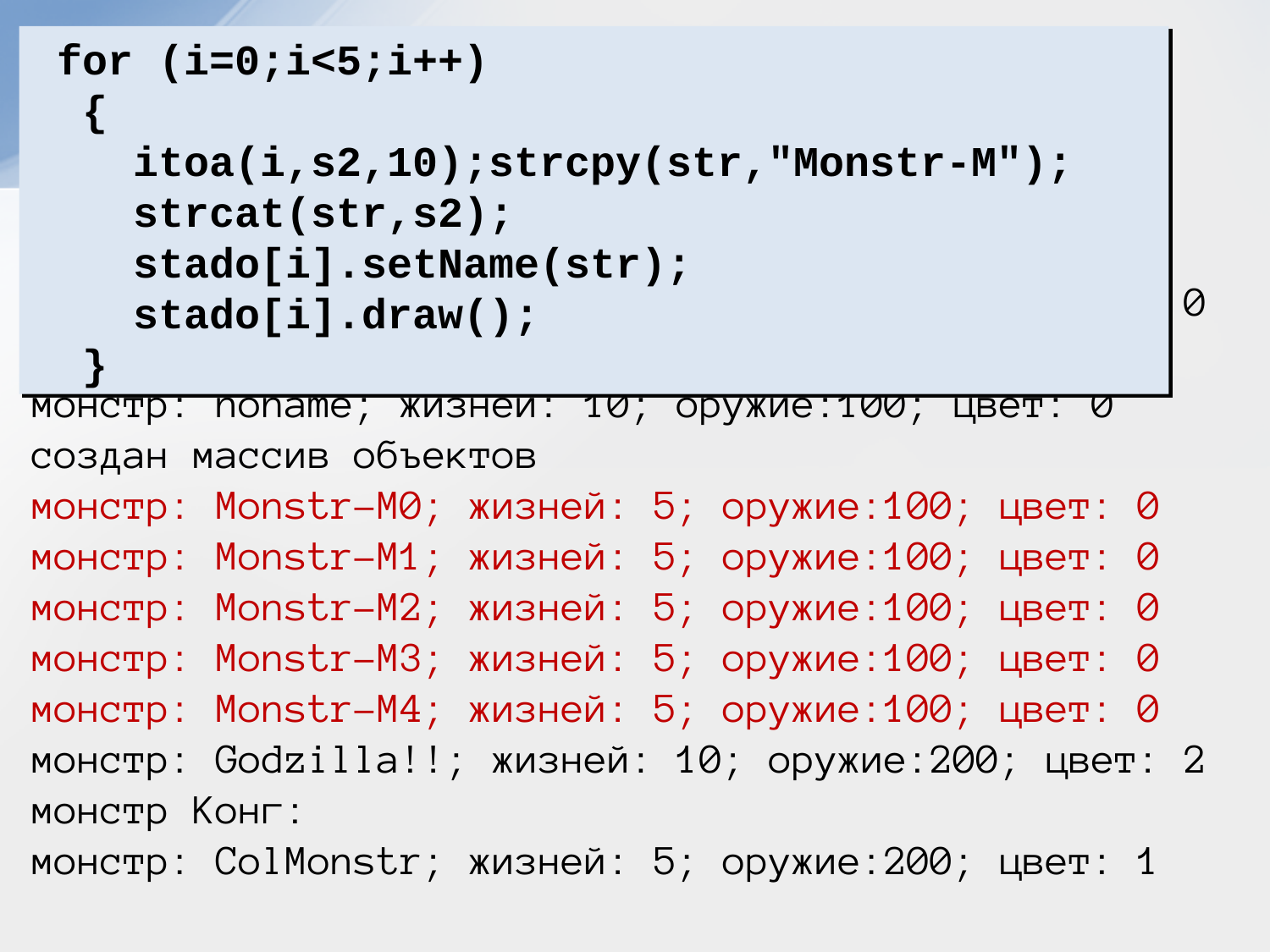

for (i=0;i<5;i++)
  {
    itoa(i,s2,10);strcpy(str,"Monstr-M");
    strcat(str,s2);
    stado[i].setName(str);
    stado[i].draw();
  }
создан объект Nikita
введите имя: ЗмейКорниен
монстр: ЗмейКорниен; жизней: 5; оружие:100; цвет: 0
создан объект VasiaPupkin
монстр: noname; жизней: 10; оружие:100; цвет: 0
создан массив объектов
монстр: Monstr-M0; жизней: 5; оружие:100; цвет: 0
монстр: Monstr-M1; жизней: 5; оружие:100; цвет: 0
монстр: Monstr-M2; жизней: 5; оружие:100; цвет: 0
монстр: Monstr-M3; жизней: 5; оружие:100; цвет: 0
монстр: Monstr-M4; жизней: 5; оружие:100; цвет: 0
монстр: Godzilla!!; жизней: 10; оружие:200; цвет: 2
монстр Конг:
монстр: ColMonstr; жизней: 5; оружие:200; цвет: 1